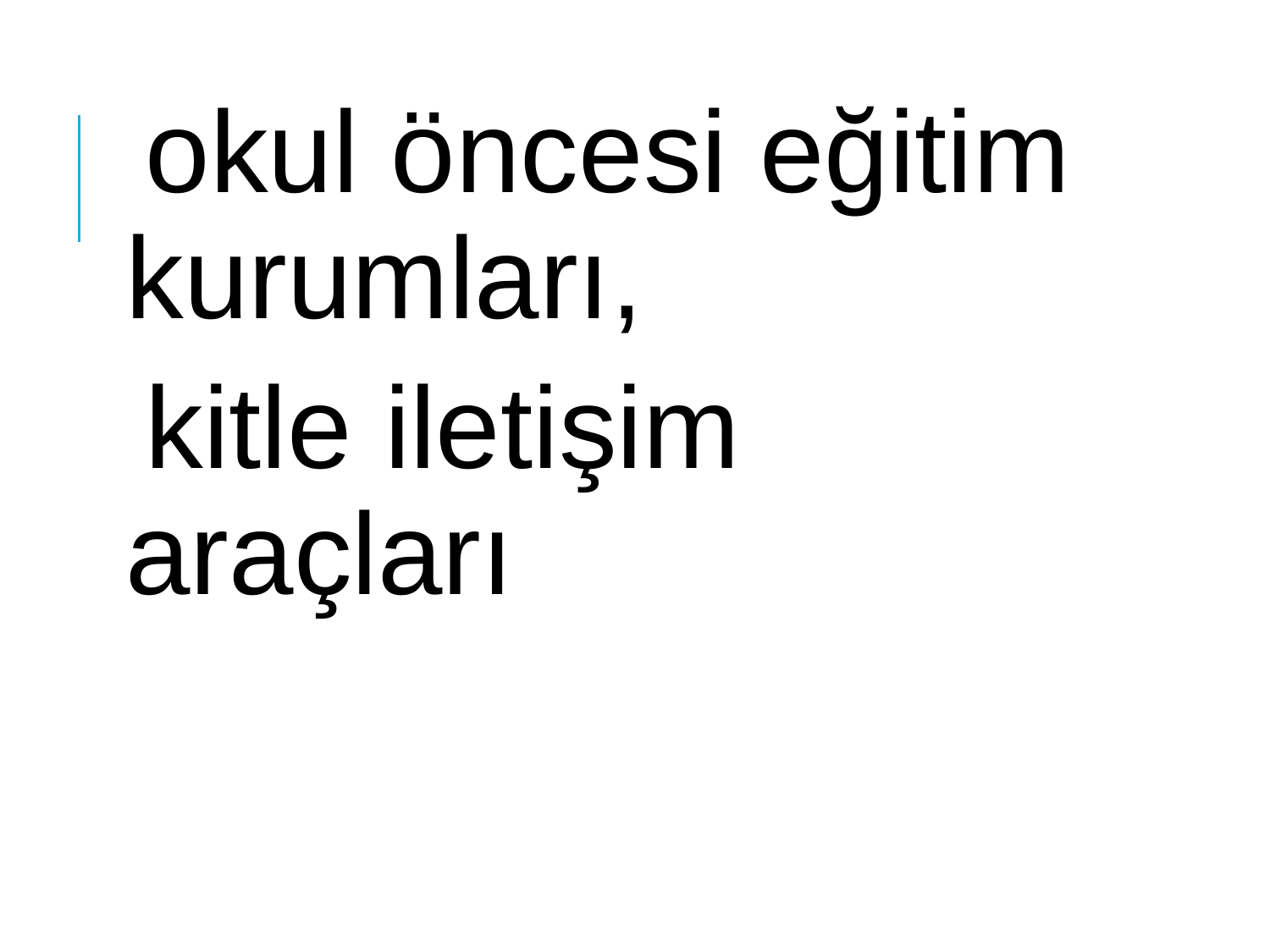

okul öncesi eğitim kurumları,
kitle iletişim araçları